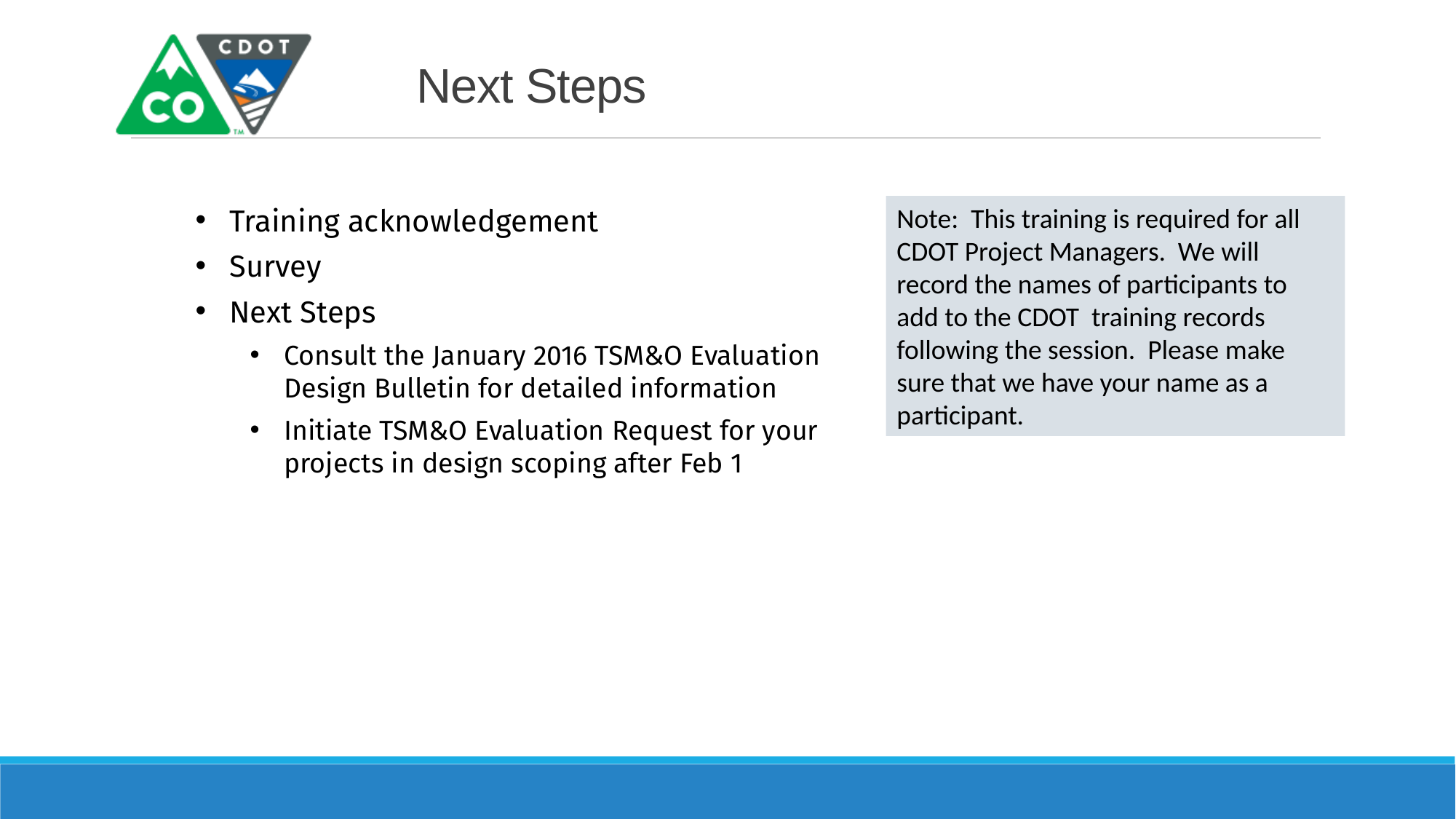

Next Steps
Training acknowledgement
Survey
Next Steps
Consult the January 2016 TSM&O Evaluation Design Bulletin for detailed information
Initiate TSM&O Evaluation Request for your projects in design scoping after Feb 1

Note:  This training is required for all CDOT Project Managers.  We will record the names of participants to add to the CDOT  training records following the session.  Please make sure that we have your name as a participant.